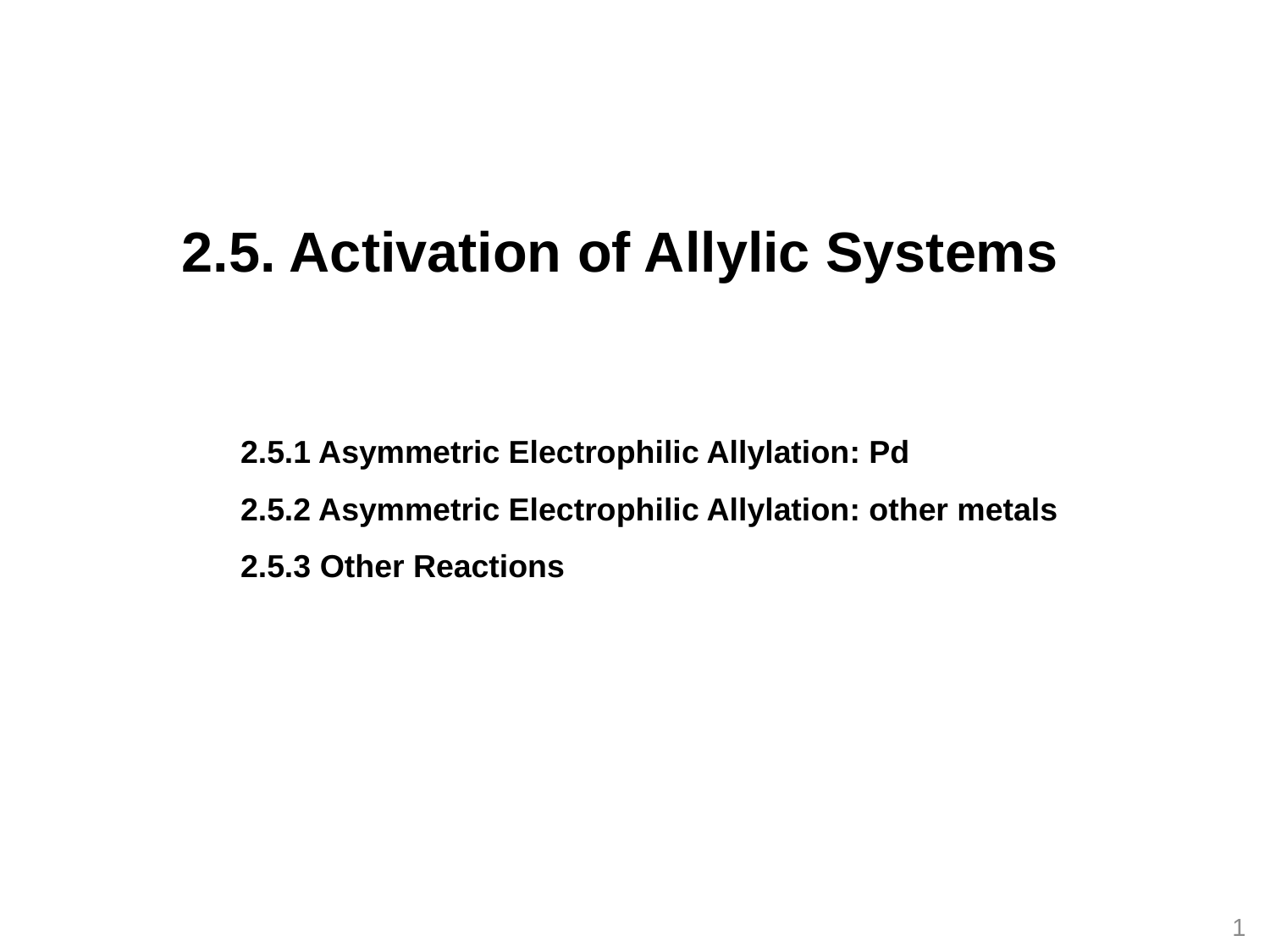

2.5. Activation of Allylic Systems
2.5.1 Asymmetric Electrophilic Allylation: Pd
2.5.2 Asymmetric Electrophilic Allylation: other metals
2.5.3 Other Reactions
1